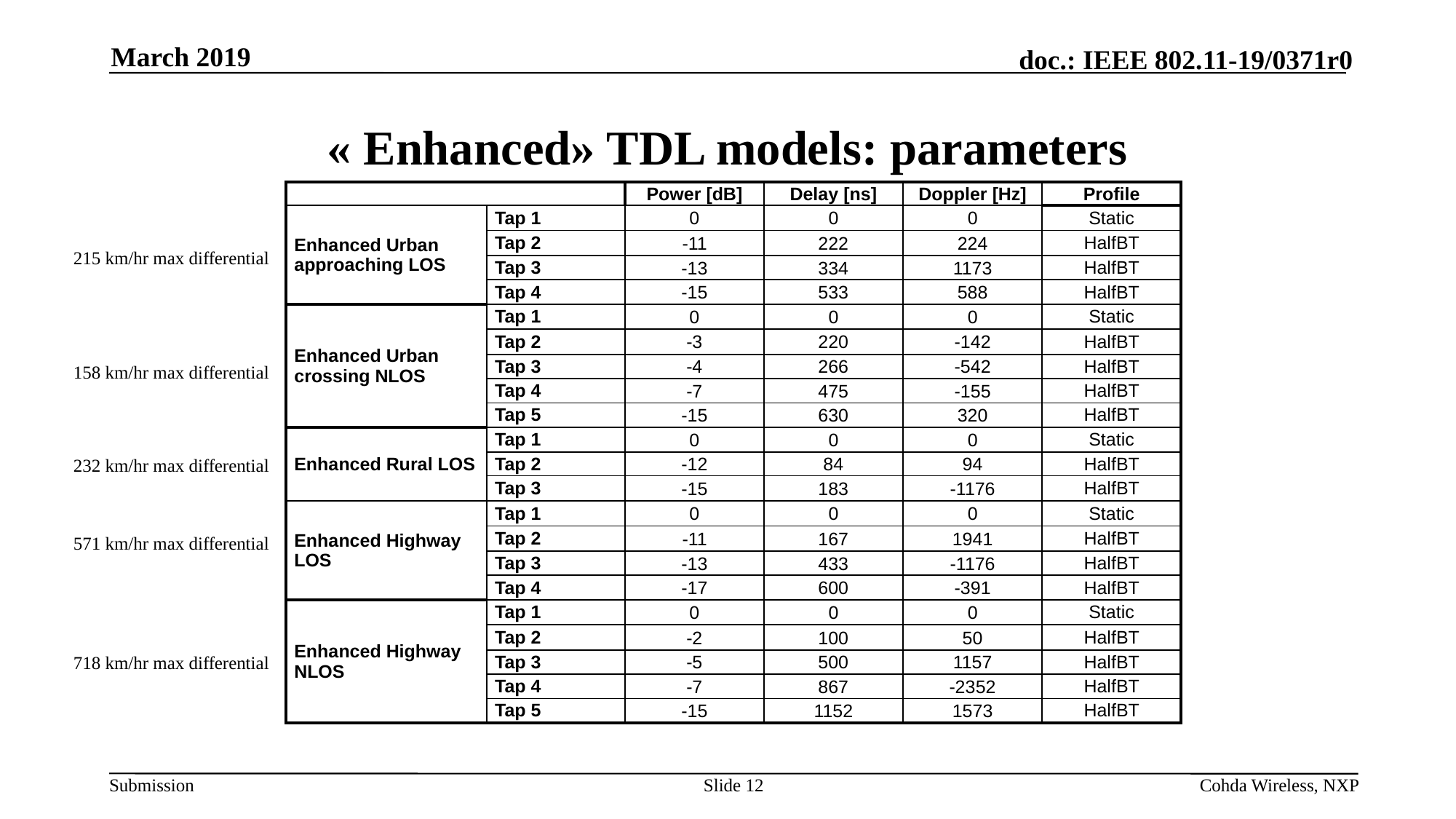

March 2019
# « Enhanced» TDL models: parameters
|  |  | Power [dB] | Delay [ns] | Doppler [Hz] | Profile |
| --- | --- | --- | --- | --- | --- |
| Enhanced Urban approaching LOS | Tap 1 | 0 | 0 | 0 | Static |
|  | Tap 2 | -11 | 222 | 224 | HalfBT |
|  | Tap 3 | -13 | 334 | 1173 | HalfBT |
|  | Tap 4 | -15 | 533 | 588 | HalfBT |
| Enhanced Urban crossing NLOS | Tap 1 | 0 | 0 | 0 | Static |
|  | Tap 2 | -3 | 220 | -142 | HalfBT |
|  | Tap 3 | -4 | 266 | -542 | HalfBT |
|  | Tap 4 | -7 | 475 | -155 | HalfBT |
|  | Tap 5 | -15 | 630 | 320 | HalfBT |
| Enhanced Rural LOS | Tap 1 | 0 | 0 | 0 | Static |
|  | Tap 2 | -12 | 84 | 94 | HalfBT |
|  | Tap 3 | -15 | 183 | -1176 | HalfBT |
| Enhanced Highway LOS | Tap 1 | 0 | 0 | 0 | Static |
|  | Tap 2 | -11 | 167 | 1941 | HalfBT |
|  | Tap 3 | -13 | 433 | -1176 | HalfBT |
|  | Tap 4 | -17 | 600 | -391 | HalfBT |
| Enhanced Highway NLOS | Tap 1 | 0 | 0 | 0 | Static |
|  | Tap 2 | -2 | 100 | 50 | HalfBT |
|  | Tap 3 | -5 | 500 | 1157 | HalfBT |
|  | Tap 4 | -7 | 867 | -2352 | HalfBT |
|  | Tap 5 | -15 | 1152 | 1573 | HalfBT |
215 km/hr max differential
158 km/hr max differential
232 km/hr max differential
571 km/hr max differential
718 km/hr max differential
Slide 12
Cohda Wireless, NXP